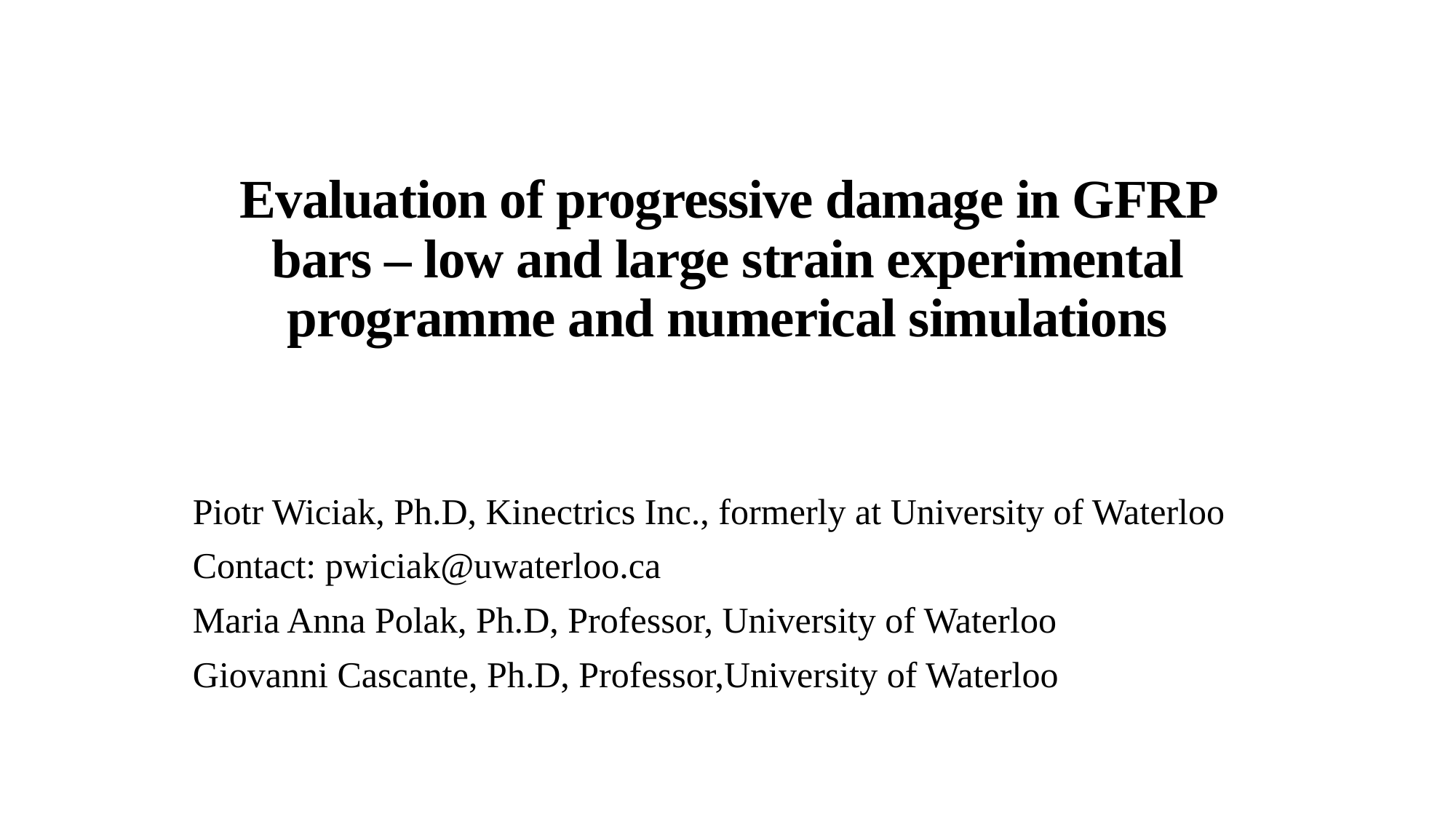

# Evaluation of progressive damage in GFRP bars – low and large strain experimental programme and numerical simulations
Piotr Wiciak, Ph.D, Kinectrics Inc., formerly at University of Waterloo
Contact: pwiciak@uwaterloo.ca
Maria Anna Polak, Ph.D, Professor, University of Waterloo
Giovanni Cascante, Ph.D, Professor,University of Waterloo